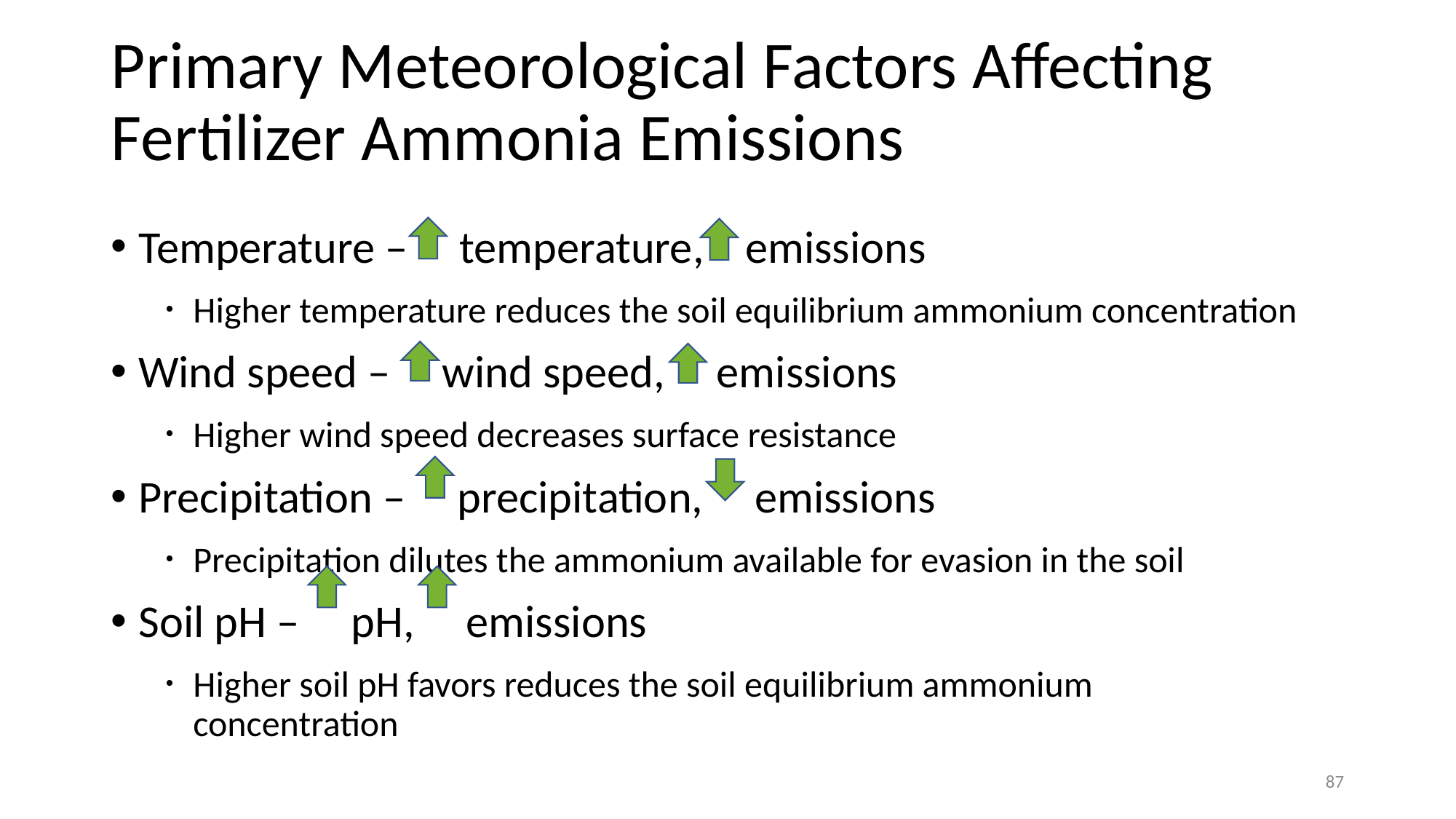

# Primary Meteorological Factors Affecting Fertilizer Ammonia Emissions

Temperature –     temperature,    emissions
Higher temperature reduces the soil equilibrium ammonium concentration
Wind speed –     wind speed,     emissions
Higher wind speed decreases surface resistance
Precipitation –     precipitation,     emissions
Precipitation dilutes the ammonium available for evasion in the soil
Soil pH –     pH,     emissions
Higher soil pH favors reduces the soil equilibrium ammonium concentration

87